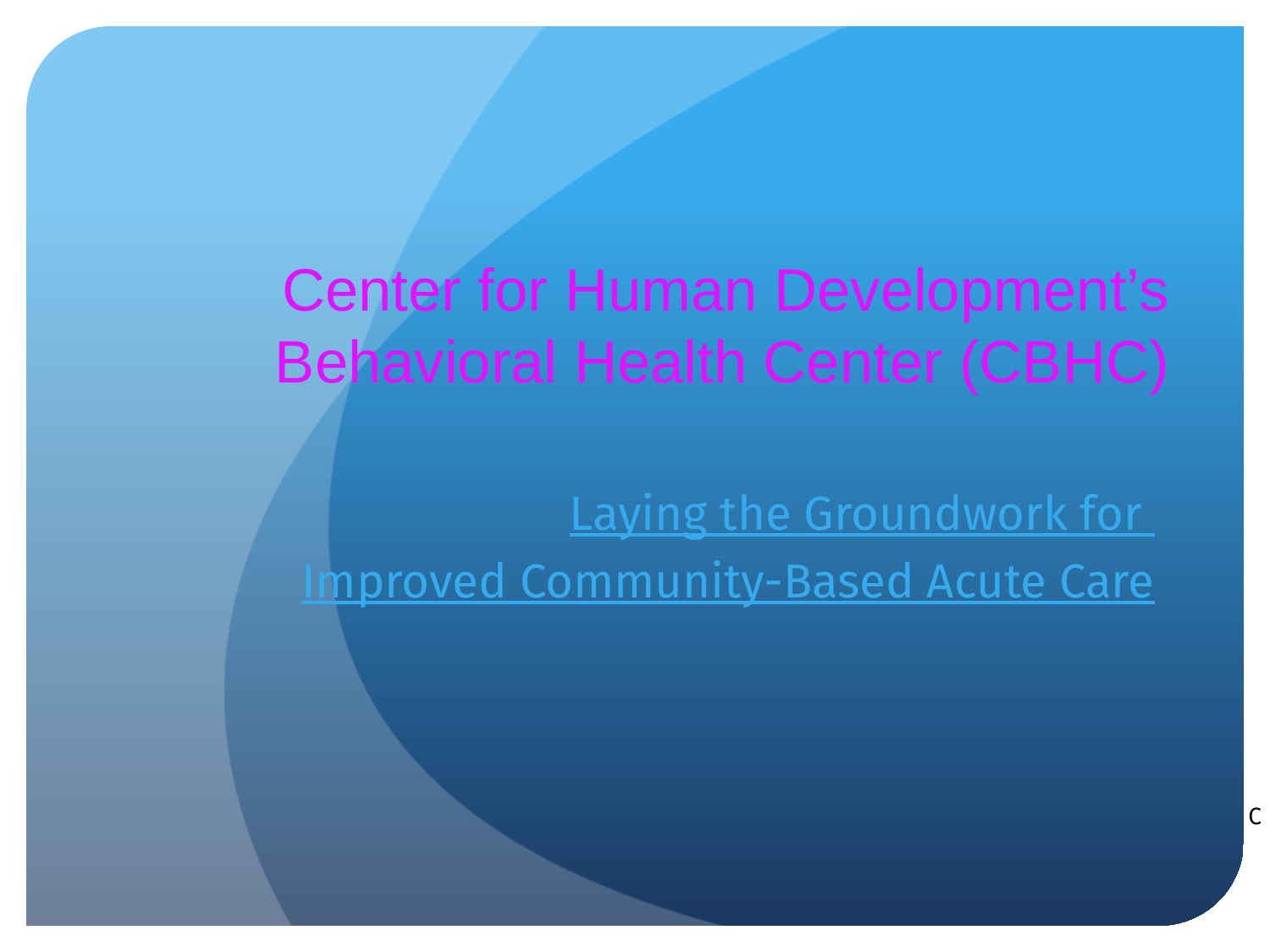

# Center for Human Development’s Behavioral Health Center (CBHC)
Laying the Groundwork for
Improved Community-Based Acute Care
C